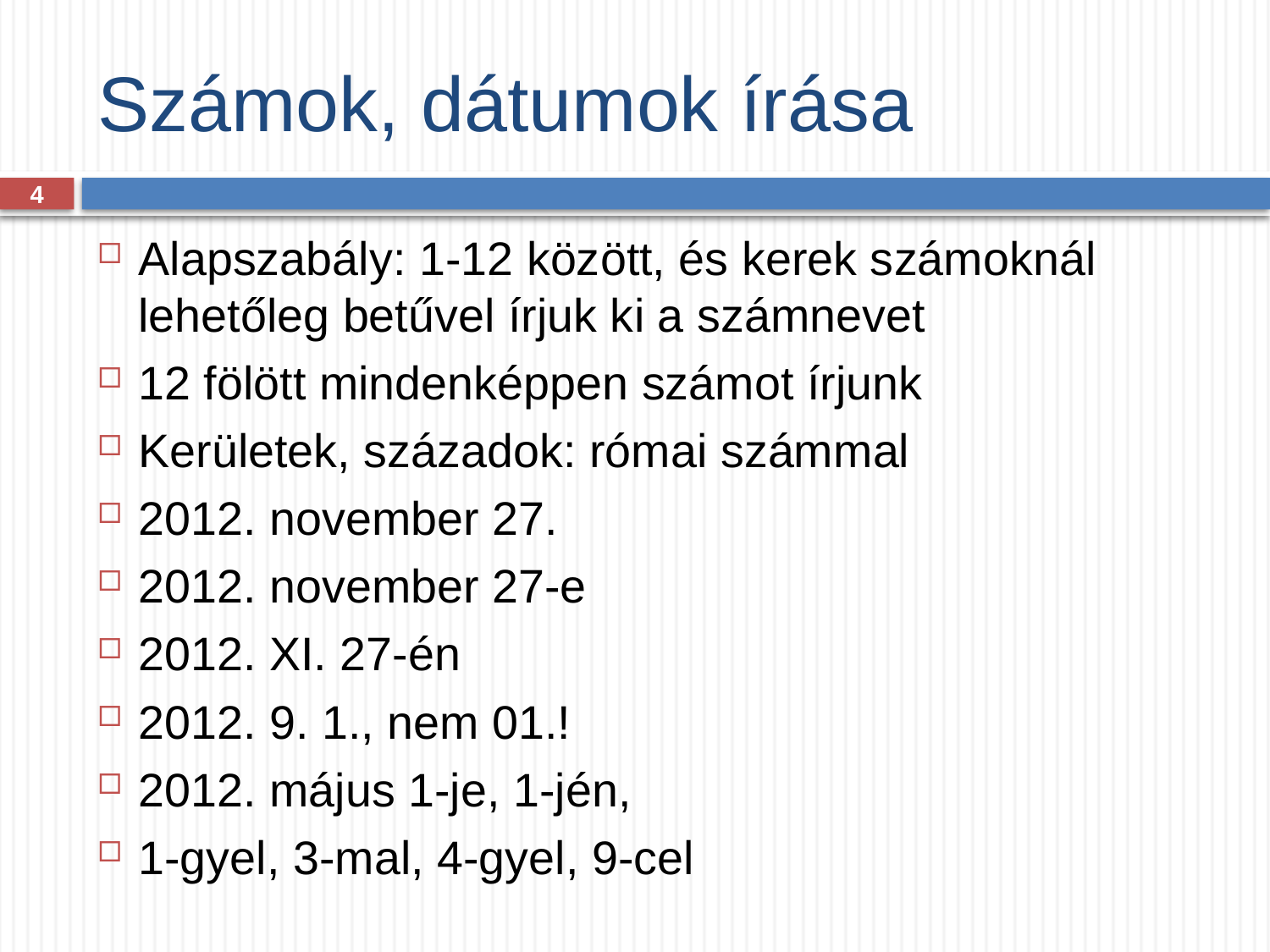

# Számok, dátumok írása
4
Alapszabály: 1-12 között, és kerek számoknál lehetőleg betűvel írjuk ki a számnevet
12 fölött mindenképpen számot írjunk
Kerületek, századok: római számmal
2012. november 27.
2012. november 27-e
2012. XI. 27-én
2012. 9. 1., nem 01.!
2012. május 1-je, 1-jén,
1-gyel, 3-mal, 4-gyel, 9-cel